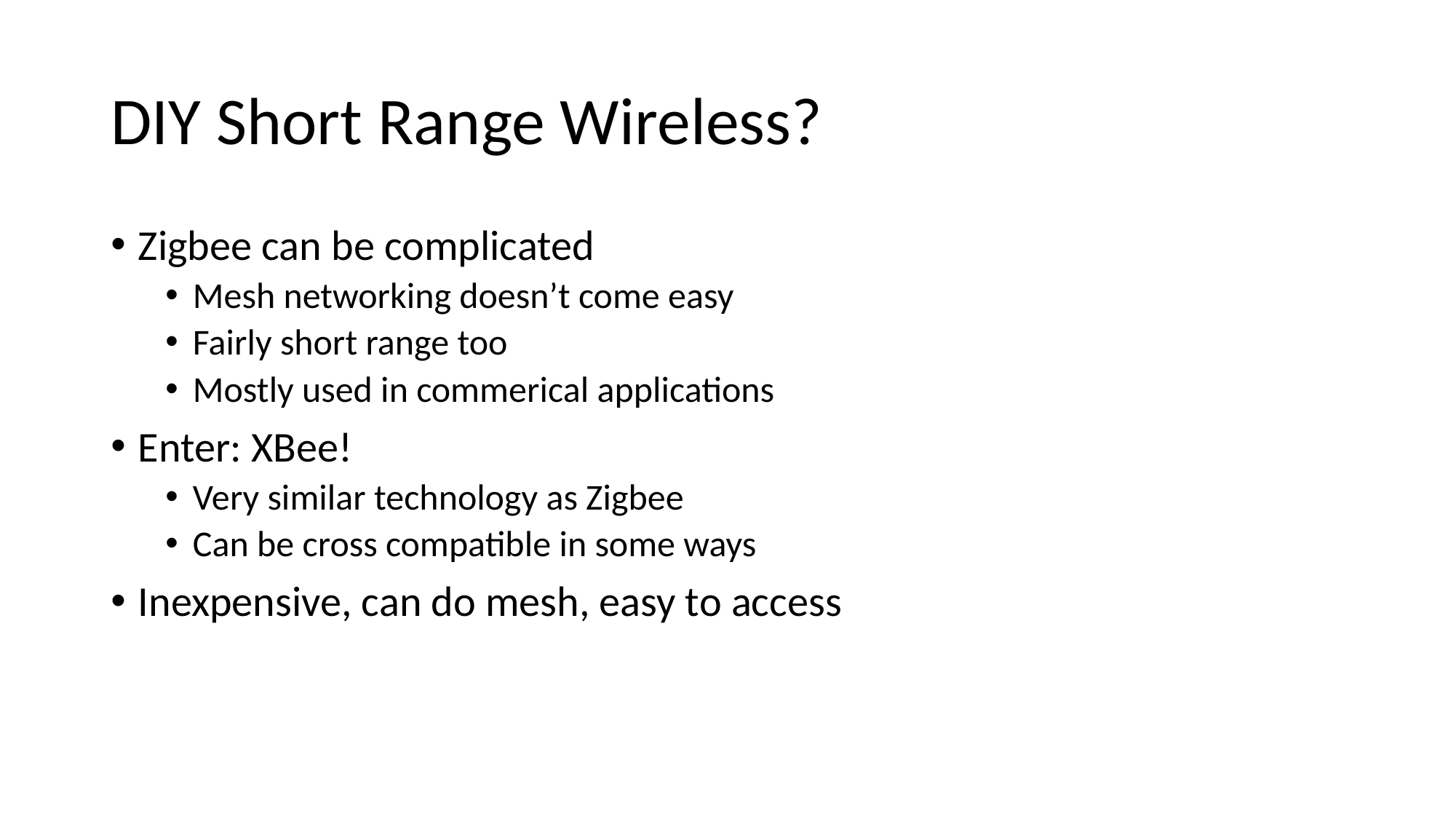

# DIY Short Range Wireless?
Zigbee can be complicated
Mesh networking doesn’t come easy
Fairly short range too
Mostly used in commerical applications
Enter: XBee!
Very similar technology as Zigbee
Can be cross compatible in some ways
Inexpensive, can do mesh, easy to access